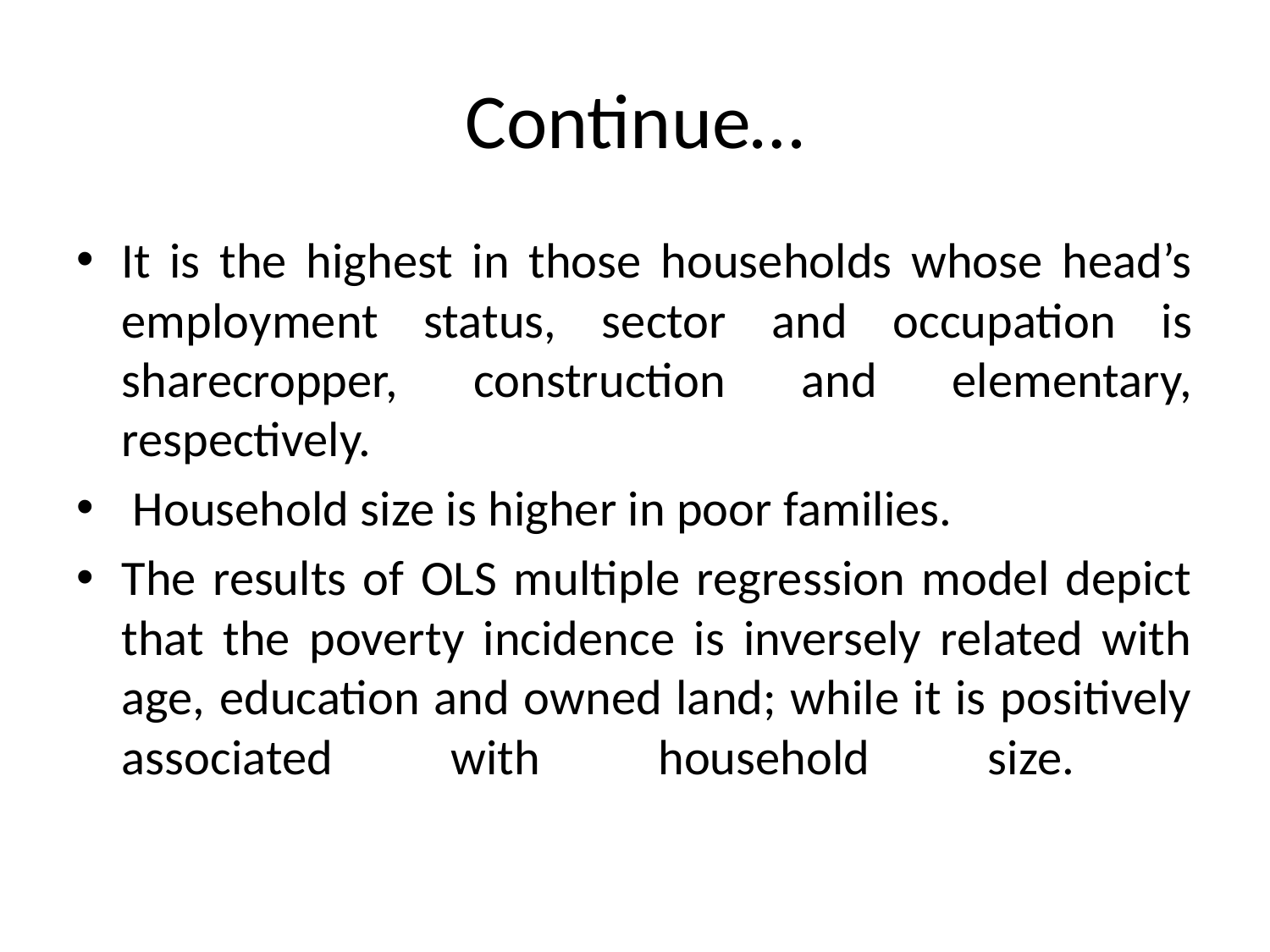

# Continue…
It is the highest in those households whose head’s employment status, sector and occupation is sharecropper, construction and elementary, respectively.
 Household size is higher in poor families.
The results of OLS multiple regression model depict that the poverty incidence is inversely related with age, education and owned land; while it is positively associated with household size.